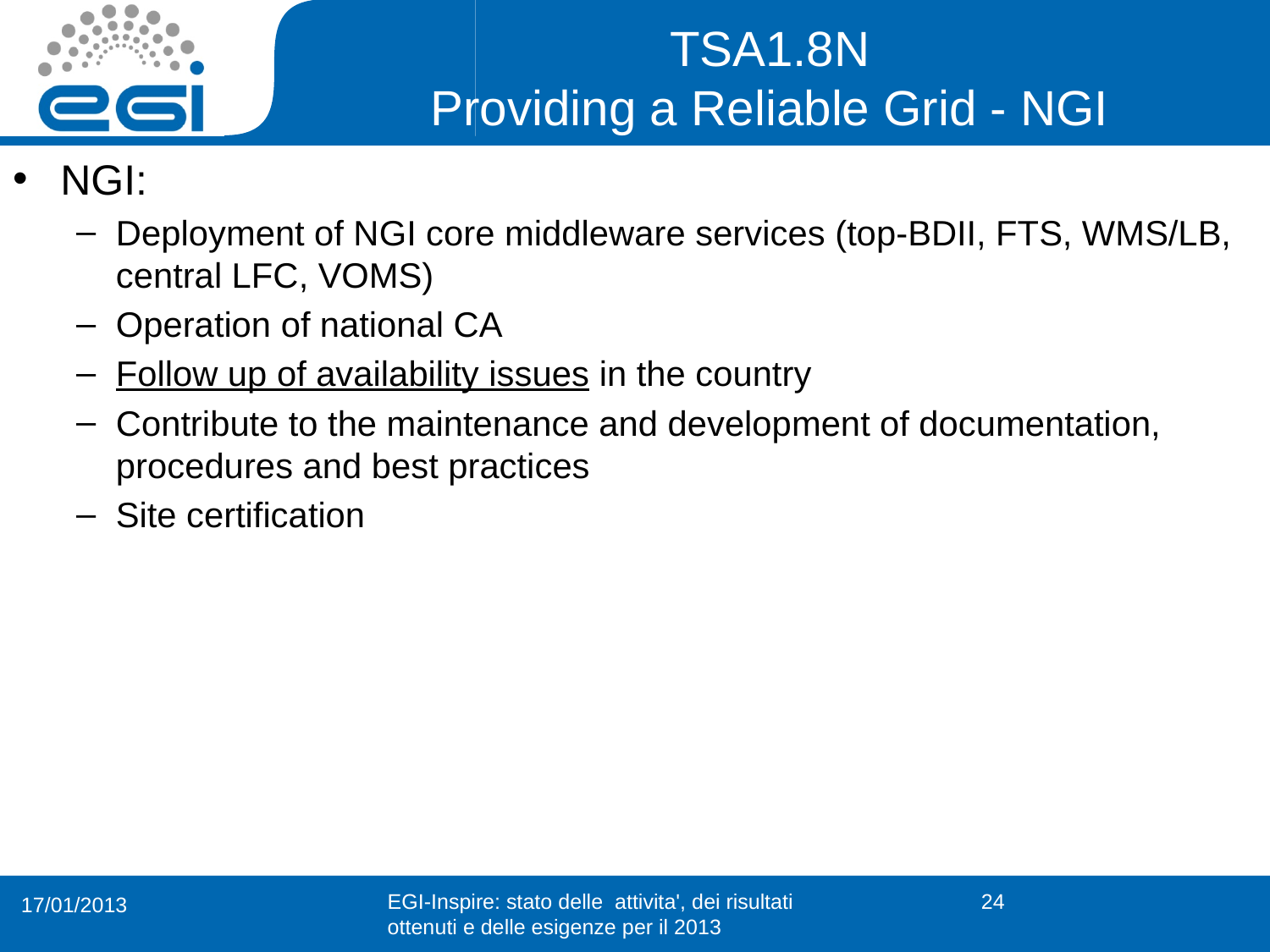

# TSA1.8N Providing a Reliable Grid - NGI
NGI:
Deployment of NGI core middleware services (top-BDII, FTS, WMS/LB, central LFC, VOMS)
Operation of national CA
Follow up of availability issues in the country
Contribute to the maintenance and development of documentation, procedures and best practices
Site certification
EGI-Inspire: stato delle  attivita', dei risultati ottenuti e delle esigenze per il 2013
24
17/01/2013